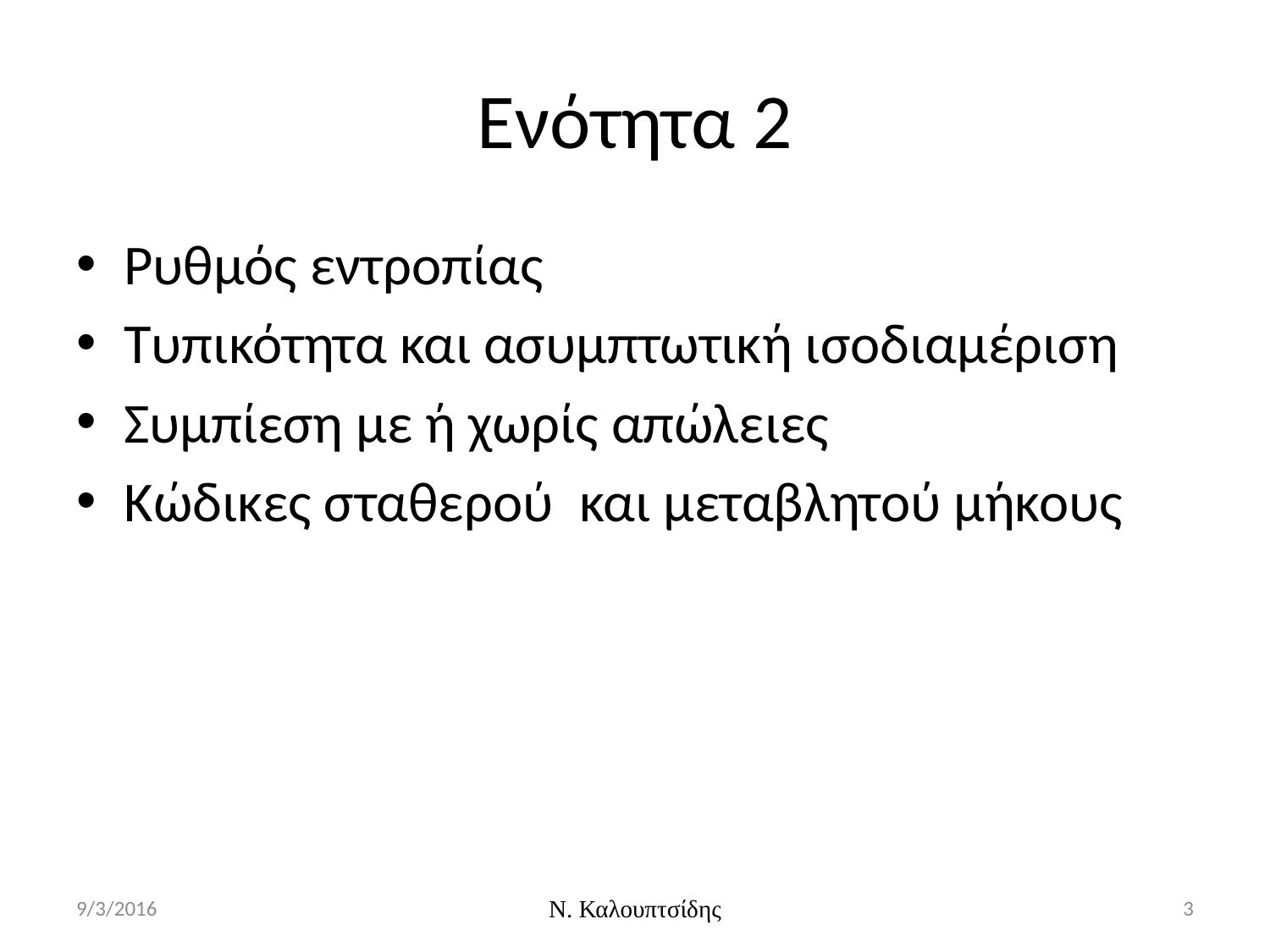

# Ενότητα 2
Ρυθμός εντροπίας
Τυπικότητα και ασυμπτωτική ισοδιαμέριση
Συμπίεση με ή χωρίς απώλειες
Κώδικες σταθερού  και μεταβλητού μήκους

9/3/2016
Ν. Καλουπτσίδης
3